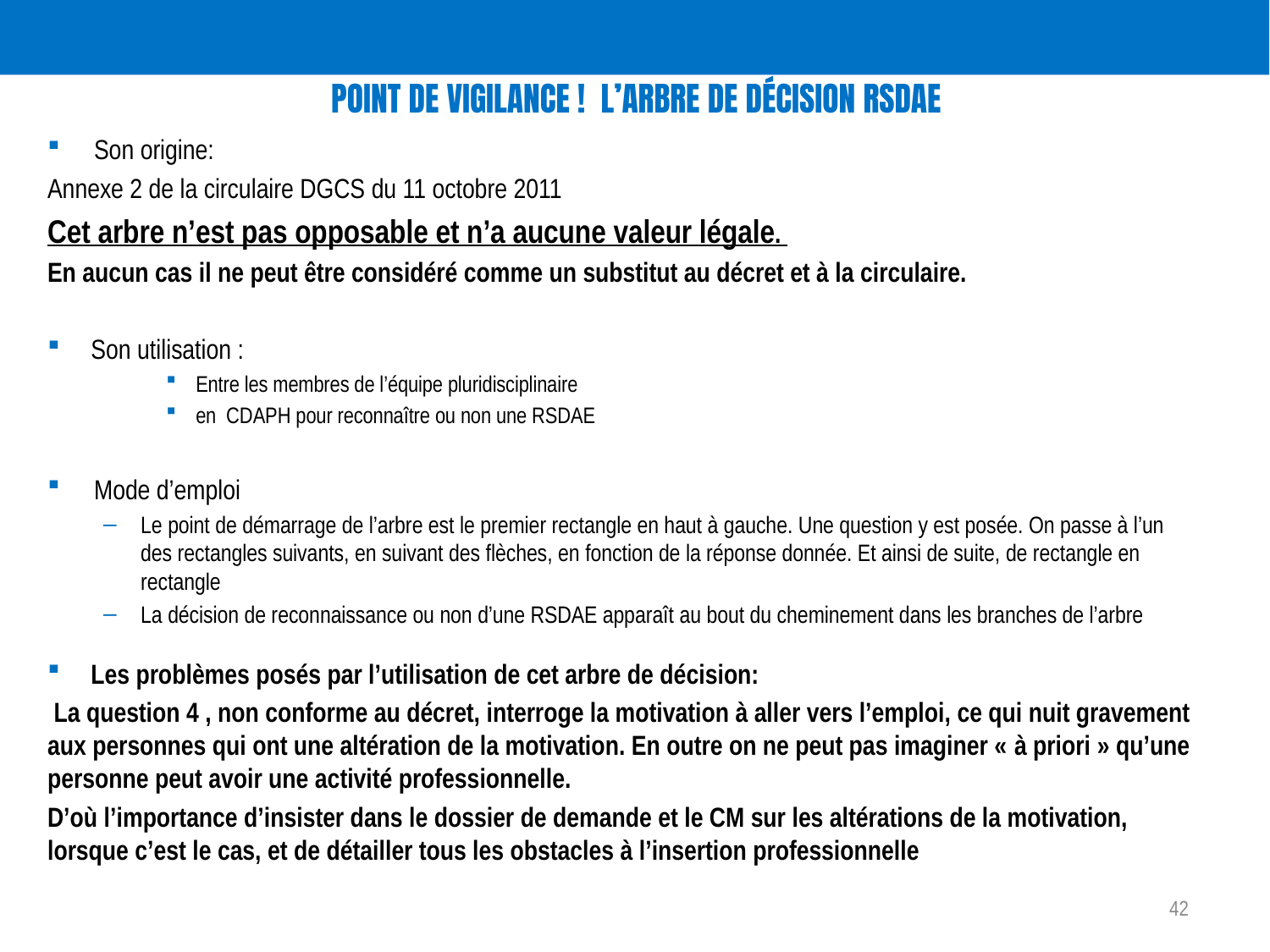

Point de vigilance !  l’arbre de décision RSDAE
Son origine:
Annexe 2 de la circulaire DGCS du 11 octobre 2011
Cet arbre n’est pas opposable et n’a aucune valeur légale.
En aucun cas il ne peut être considéré comme un substitut au décret et à la circulaire.

Son utilisation :
Entre les membres de l’équipe pluridisciplinaire
en  CDAPH pour reconnaître ou non une RSDAE

Mode d’emploi
Le point de démarrage de l’arbre est le premier rectangle en haut à gauche. Une question y est posée. On passe à l’un des rectangles suivants, en suivant des flèches, en fonction de la réponse donnée. Et ainsi de suite, de rectangle en rectangle
La décision de reconnaissance ou non d’une RSDAE apparaît au bout du cheminement dans les branches de l’arbre

Les problèmes posés par l’utilisation de cet arbre de décision:
 La question 4 , non conforme au décret, interroge la motivation à aller vers l’emploi, ce qui nuit gravement aux personnes qui ont une altération de la motivation. En outre on ne peut pas imaginer « à priori » qu’une personne peut avoir une activité professionnelle.
D’où l’importance d’insister dans le dossier de demande et le CM sur les altérations de la motivation, lorsque c’est le cas, et de détailler tous les obstacles à l’insertion professionnelle

42